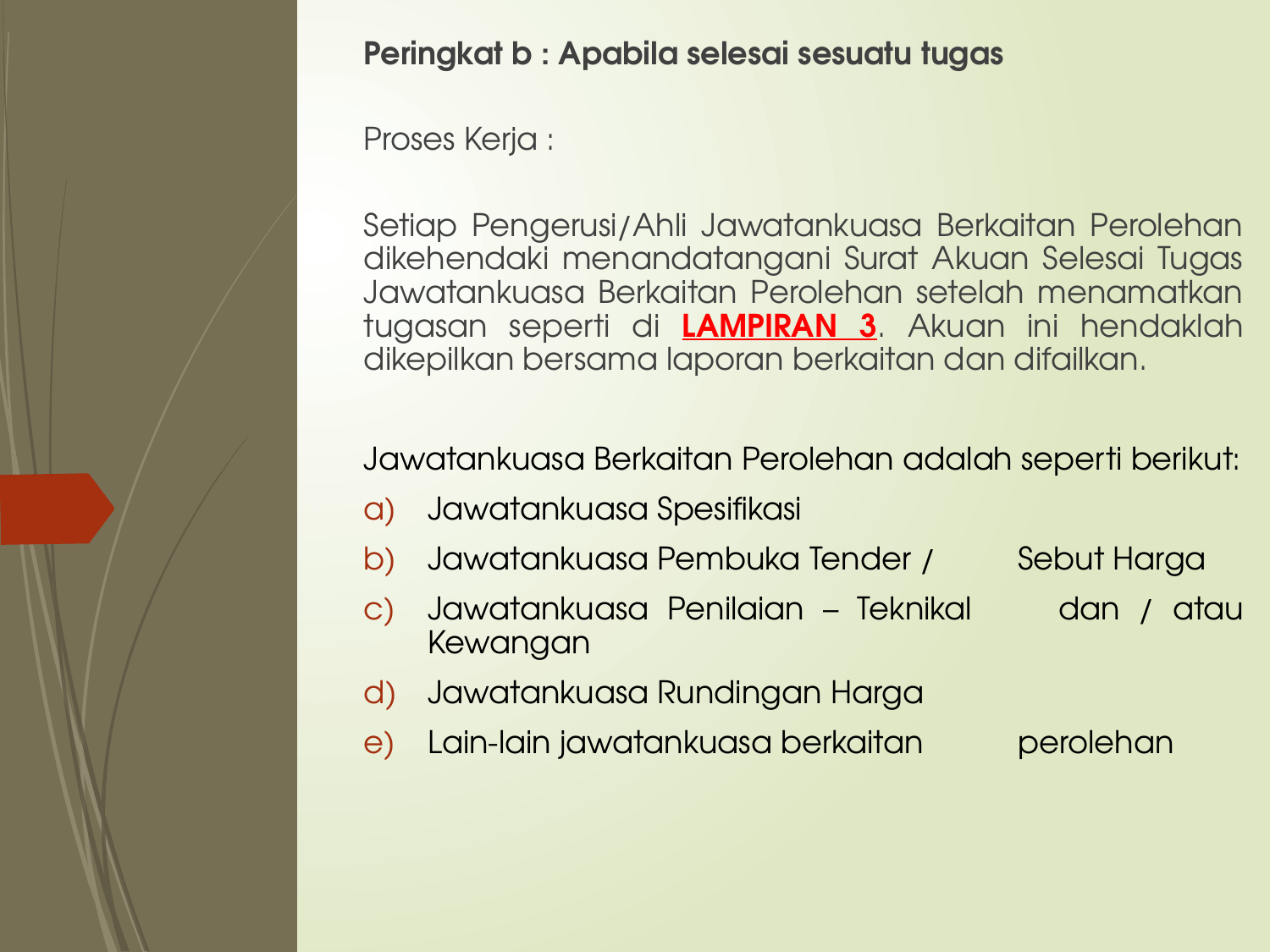

Peringkat b : Apabila selesai sesuatu tugas

Proses Kerja :

Setiap Pengerusi/Ahli Jawatankuasa Berkaitan Perolehan dikehendaki menandatangani Surat Akuan Selesai Tugas Jawatankuasa Berkaitan Perolehan setelah menamatkan tugasan seperti di LAMPIRAN 3. Akuan ini hendaklah dikepilkan bersama laporan berkaitan dan difailkan.

Jawatankuasa Berkaitan Perolehan adalah seperti berikut:
Jawatankuasa Spesifikasi
Jawatankuasa Pembuka Tender / 	Sebut Harga
Jawatankuasa Penilaian – Teknikal 	dan / atau Kewangan
Jawatankuasa Rundingan Harga
Lain-lain jawatankuasa berkaitan 	perolehan